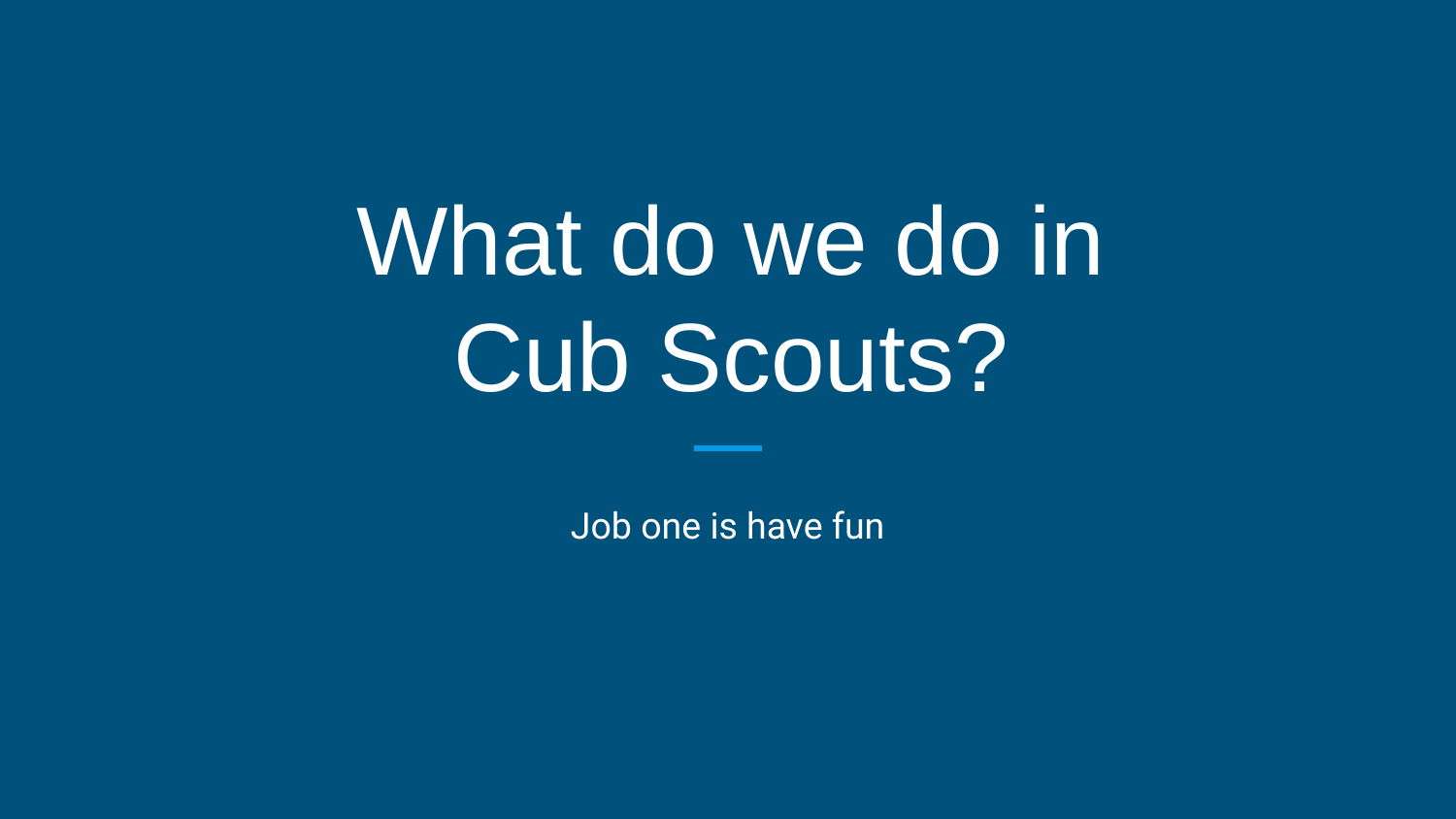

# What do we do in
Cub Scouts?
Job one is have fun